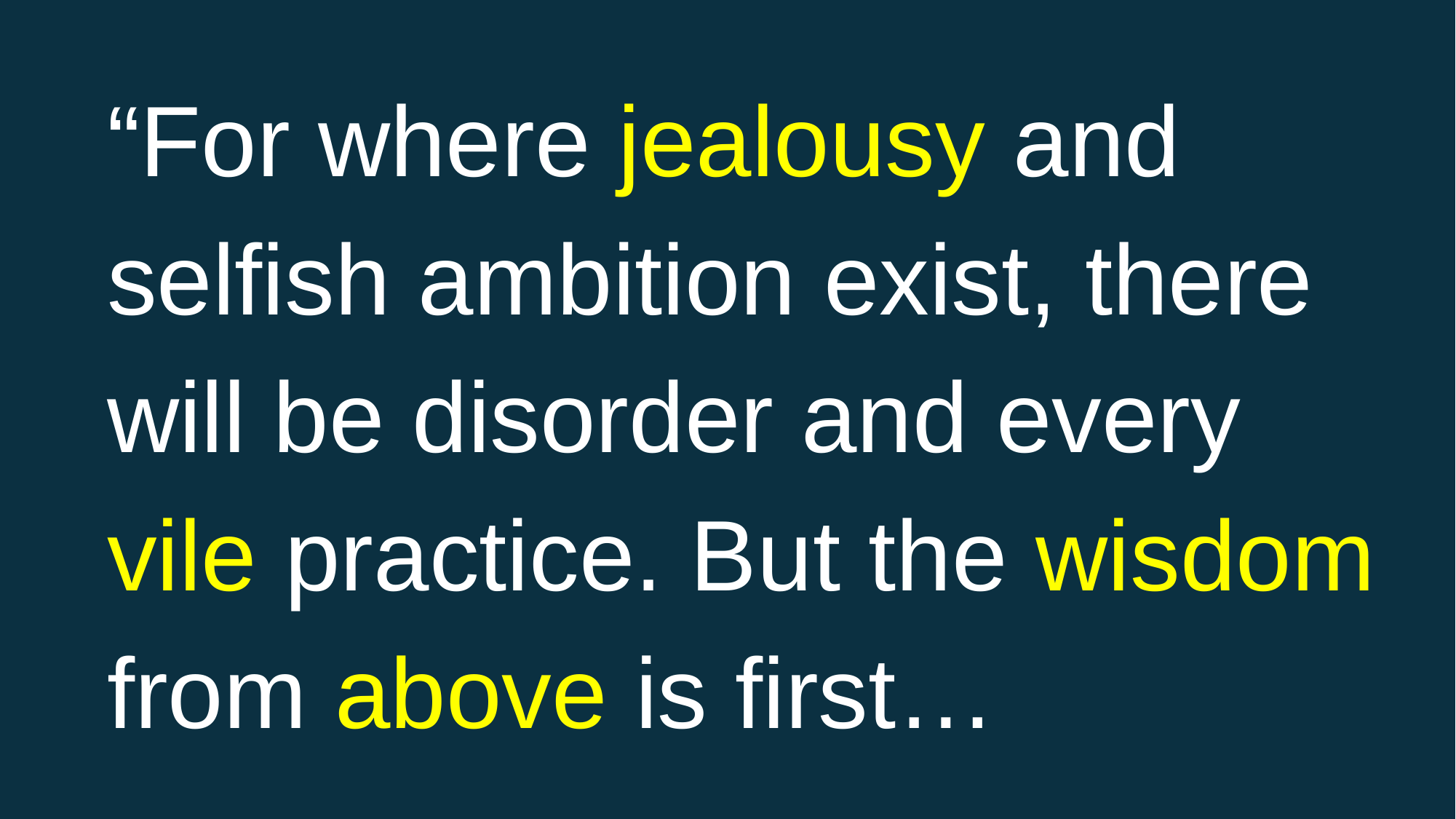

“For where jealousy and selfish ambition exist, there will be disorder and every vile practice. But the wisdom from above is first…